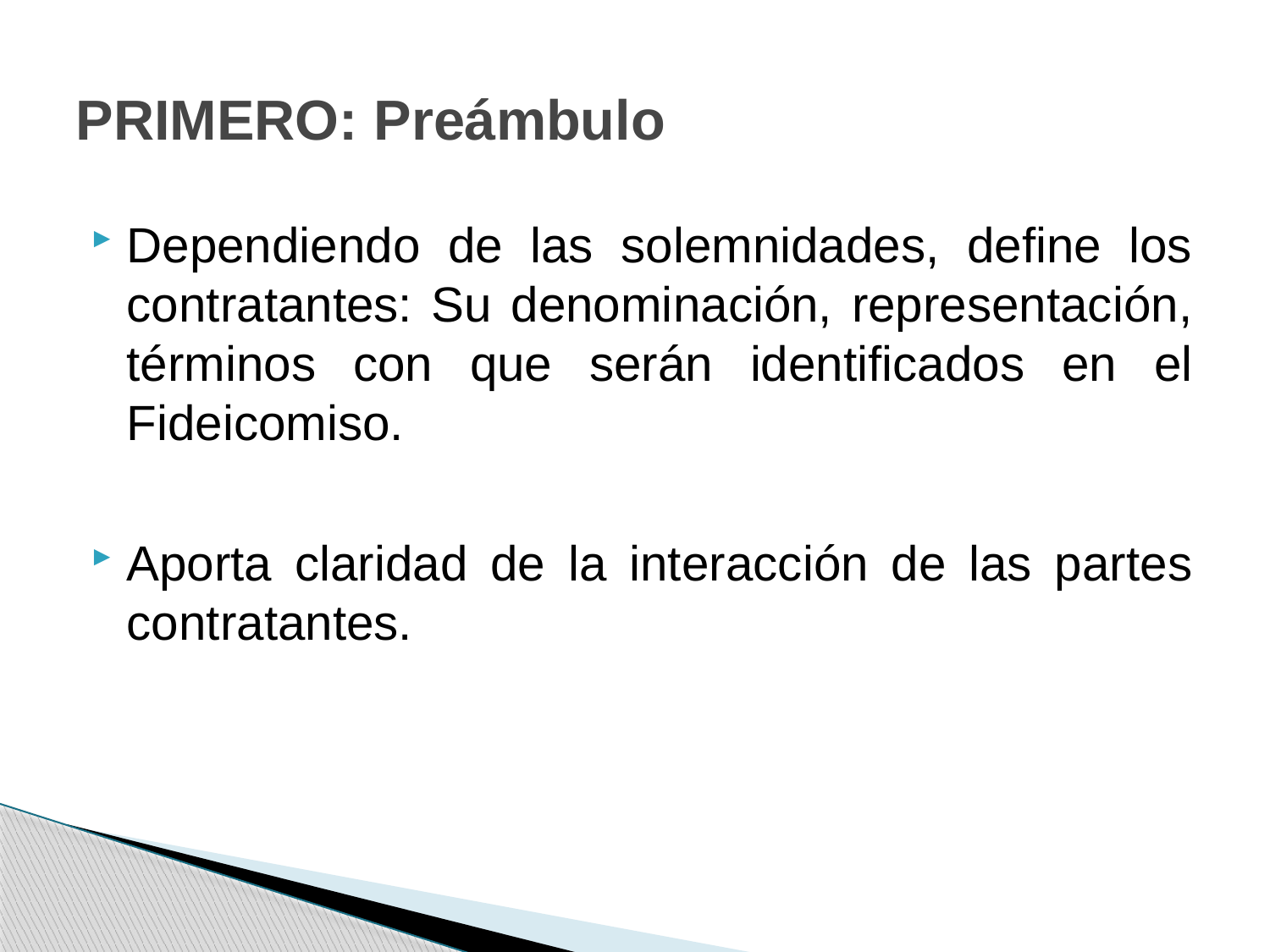

# PRIMERO: Preámbulo
Dependiendo de las solemnidades, define los contratantes: Su denominación, representación, términos con que serán identificados en el Fideicomiso.

Aporta claridad de la interacción de las partes contratantes.